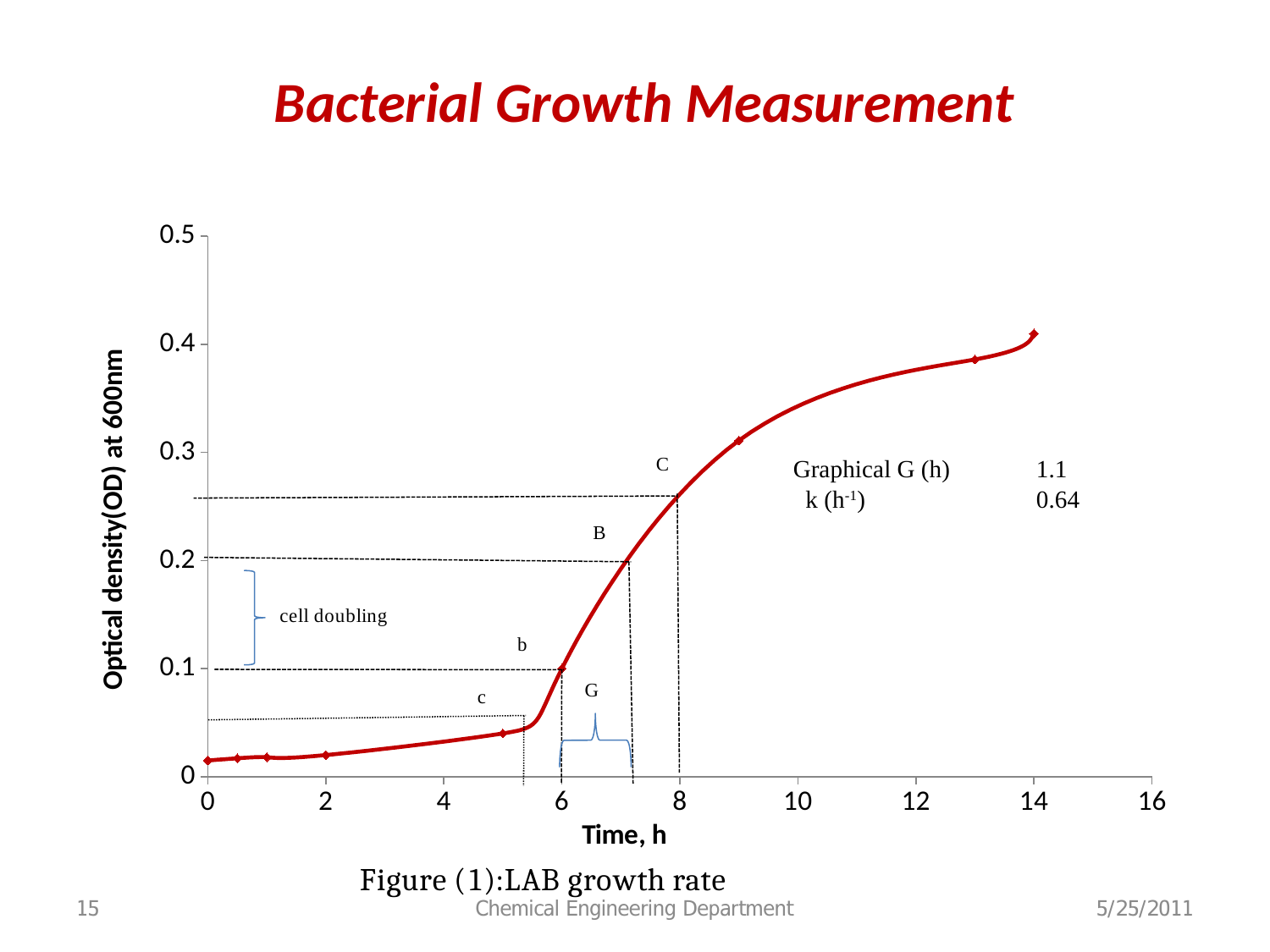

Bacterial Growth Measurement

### Chart

| Category |  |
|---|---|
| Graphical G (h) | 1.1 |
| --- | --- |
| k (h-1) | 0.64 |
Figure (1):LAB growth rate
15
Chemical Engineering Department
5/25/2011